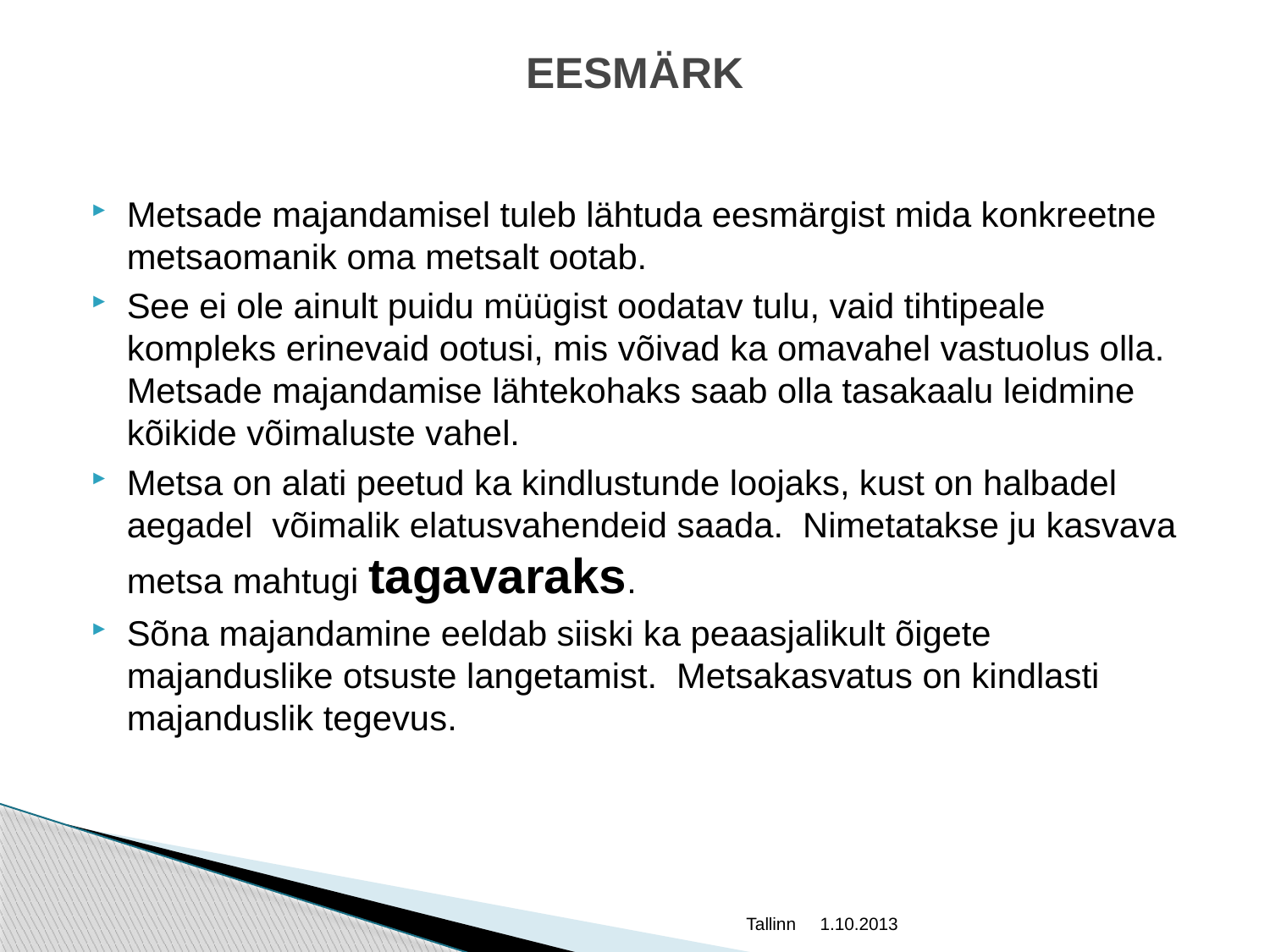

# EESMÄRK

Metsade majandamisel tuleb lähtuda eesmärgist mida konkreetne metsaomanik oma metsalt ootab.
See ei ole ainult puidu müügist oodatav tulu, vaid tihtipeale kompleks erinevaid ootusi, mis võivad ka omavahel vastuolus olla. Metsade majandamise lähtekohaks saab olla tasakaalu leidmine kõikide võimaluste vahel.
Metsa on alati peetud ka kindlustunde loojaks, kust on halbadel aegadel  võimalik elatusvahendeid saada.  Nimetatakse ju kasvava metsa mahtugi tagavaraks.
Sõna majandamine eeldab siiski ka peaasjalikult õigete majanduslike otsuste langetamist.  Metsakasvatus on kindlasti majanduslik tegevus.

Tallinn     1.10.2013